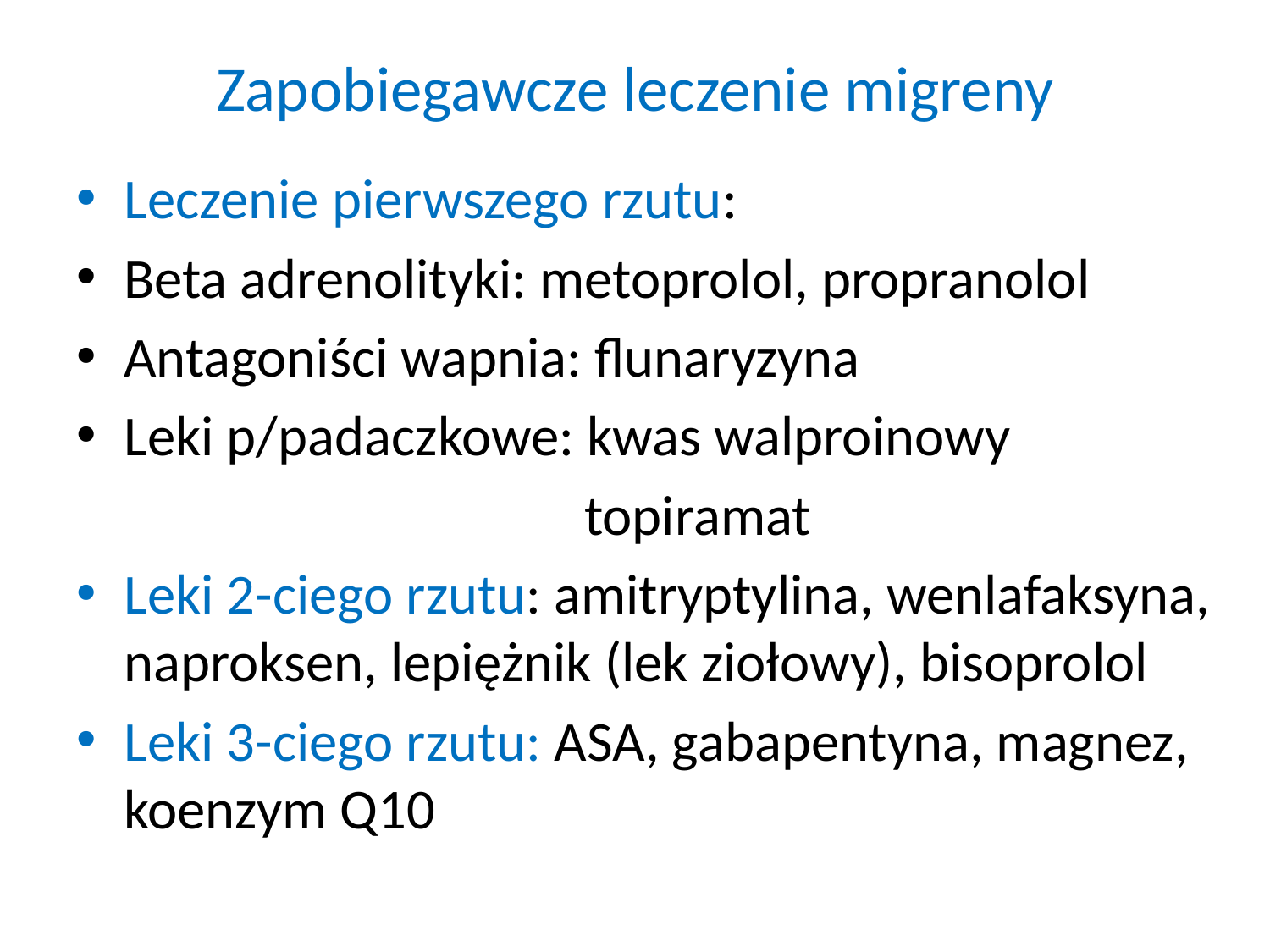

# Zapobiegawcze leczenie migreny
Leczenie pierwszego rzutu:
Beta adrenolityki: metoprolol, propranolol
Antagoniści wapnia: flunaryzyna
Leki p/padaczkowe: kwas walproinowy
                                        topiramat
Leki 2-ciego rzutu: amitryptylina, wenlafaksyna, naproksen, lepiężnik (lek ziołowy), bisoprolol
Leki 3-ciego rzutu: ASA, gabapentyna, magnez, koenzym Q10